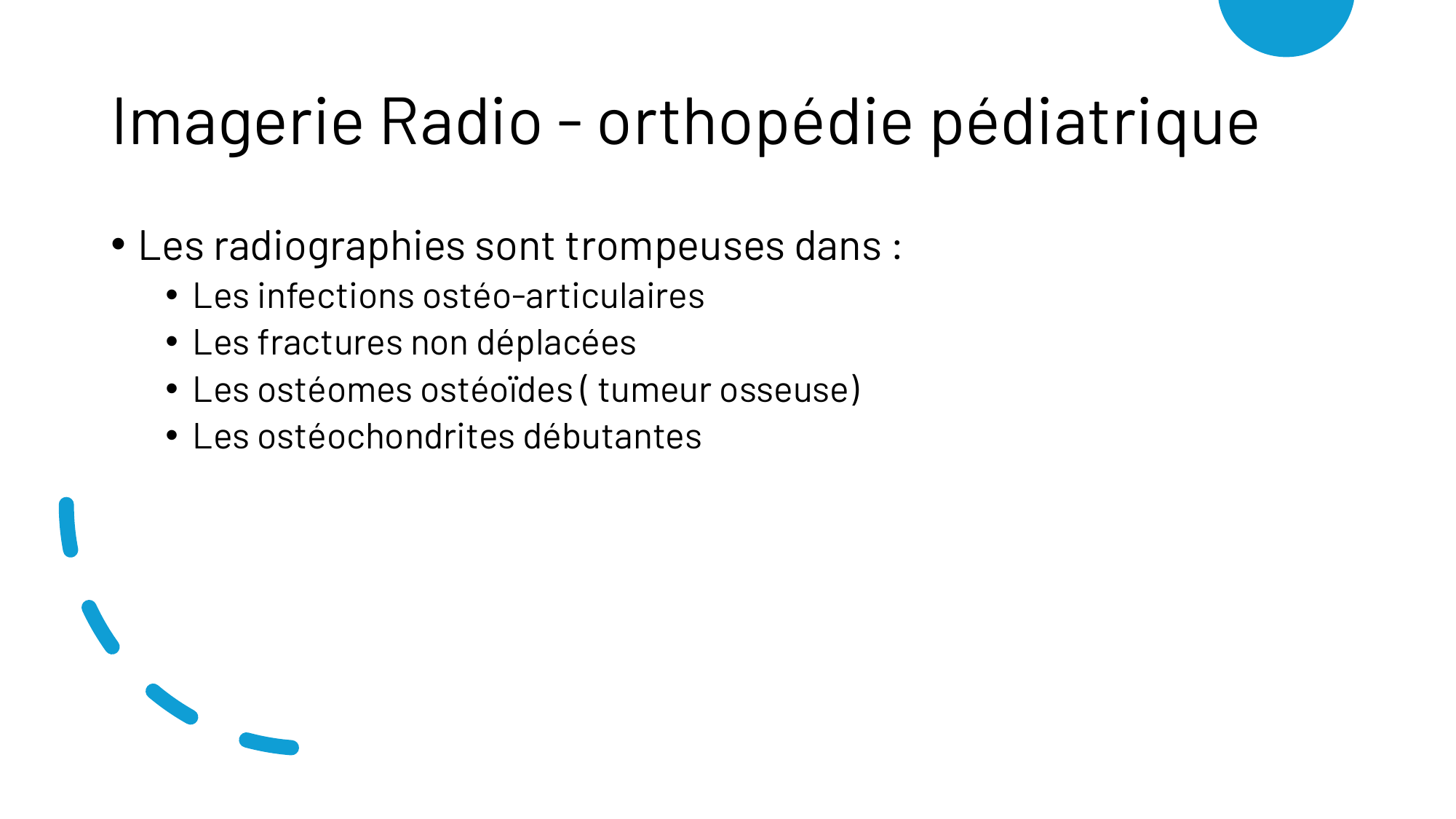

# Imagerie Radio - orthopédie pédiatrique
Les radiographies sont trompeuses dans :
Les infections ostéo-articulaires
Les fractures non déplacées
Les ostéomes ostéoïdes ( tumeur osseuse)
Les ostéochondrites débutantes